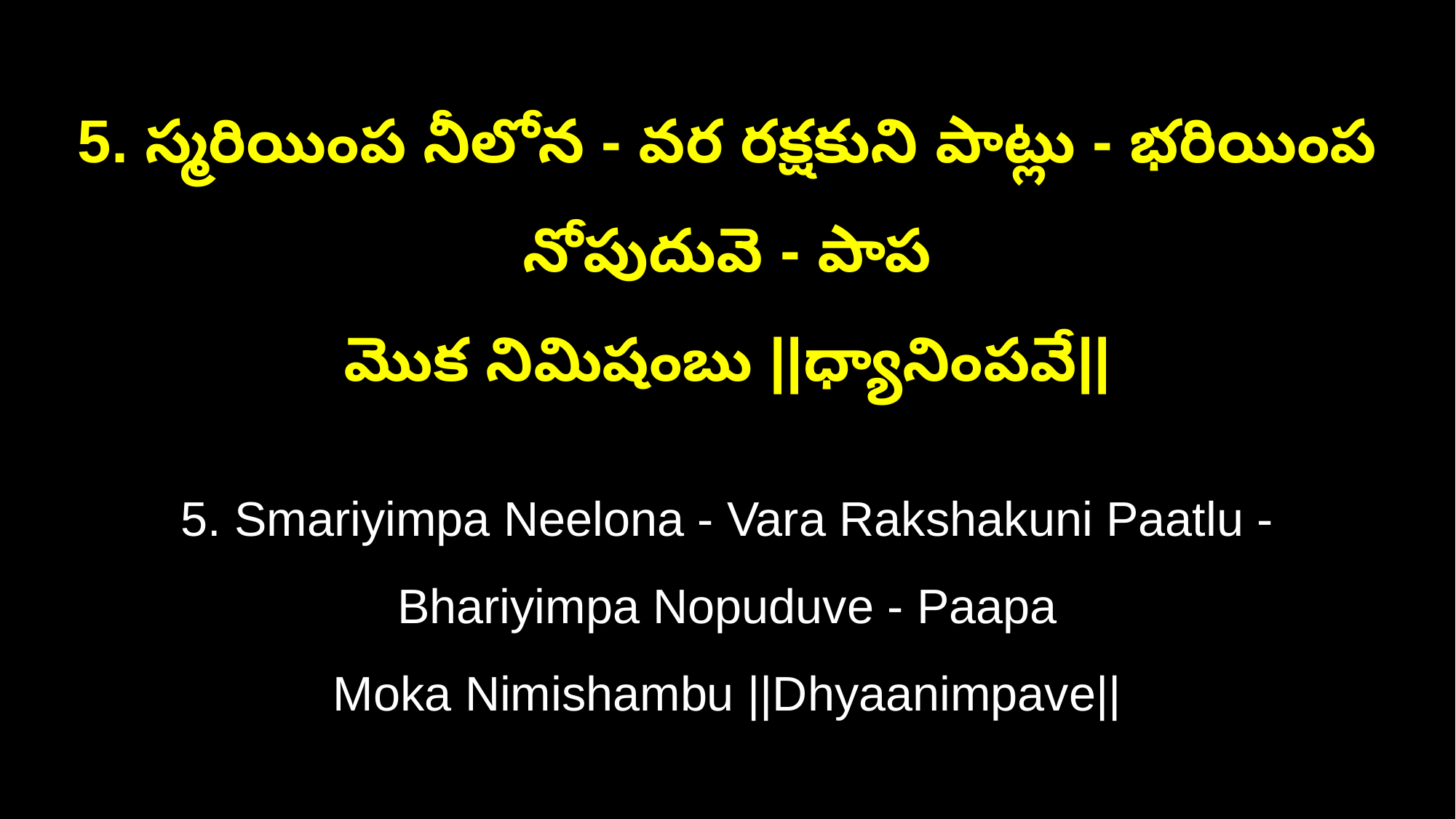

5. స్మరియింప నీలోన - వర రక్షకుని పాట్లు - భరియింప నోపుదువె - పాప
మొక నిమిషంబు ||ధ్యానింపవే||
5. Smariyimpa Neelona - Vara Rakshakuni Paatlu - Bhariyimpa Nopuduve - Paapa
Moka Nimishambu ||Dhyaanimpave||